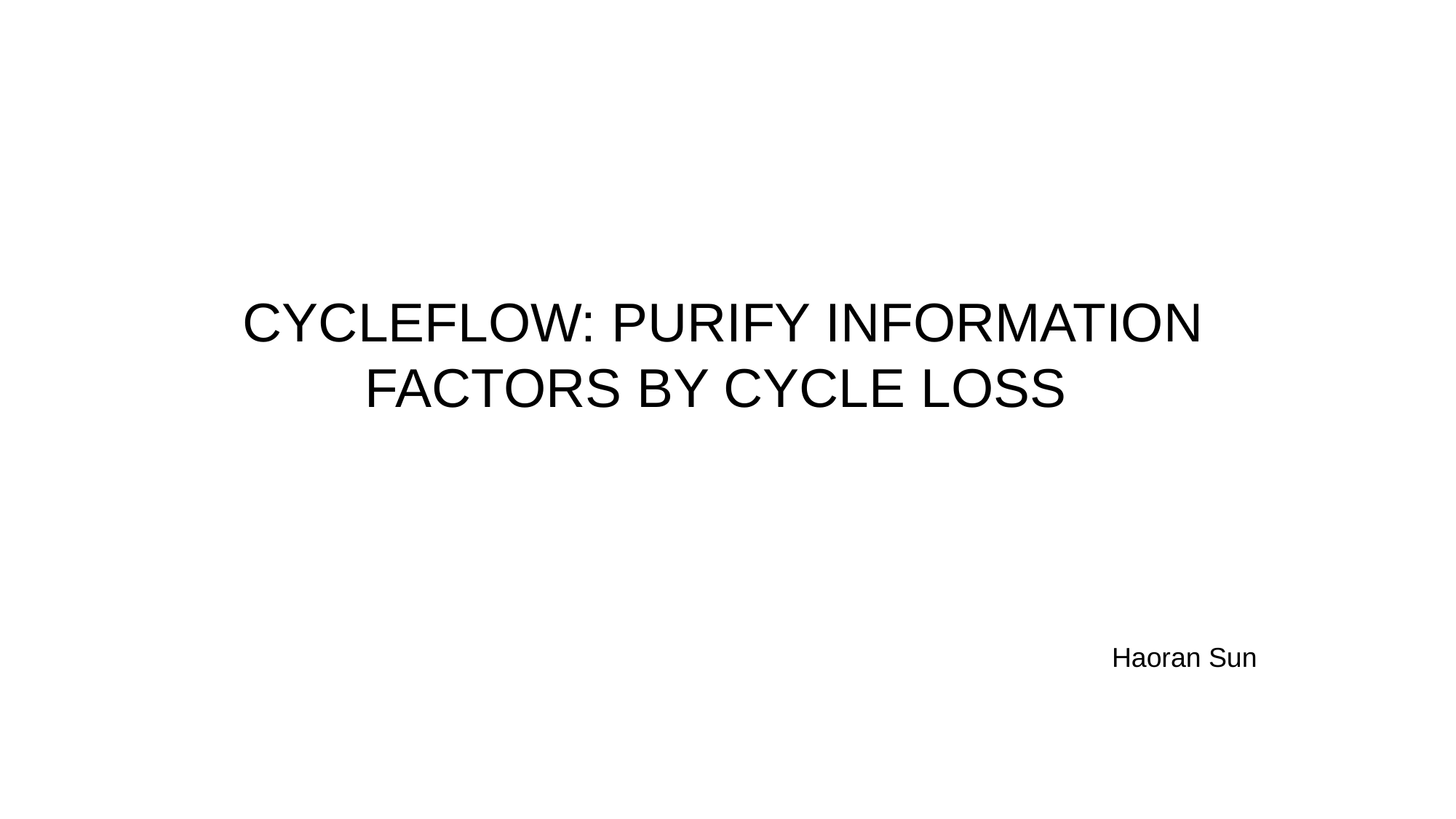

CYCLEFLOW: PURIFY INFORMATION FACTORS BY CYCLE LOSS
Haoran Sun